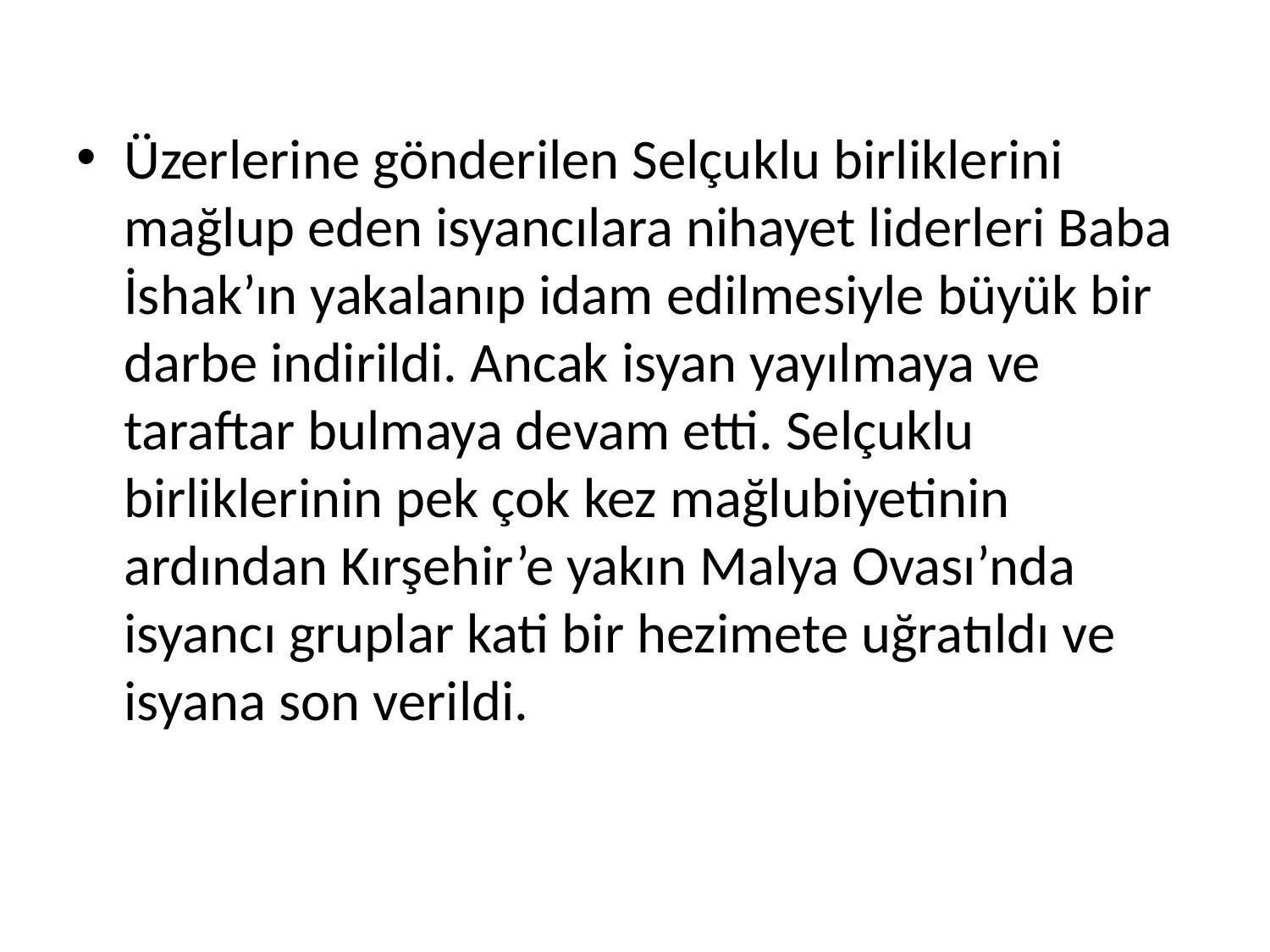

Üzerlerine gönderilen Selçuklu birliklerini mağlup eden isyancılara nihayet liderleri Baba İshak’ın yakalanıp idam edilmesiyle büyük bir darbe indirildi. Ancak isyan yayılmaya ve taraftar bulmaya devam etti. Selçuklu birliklerinin pek çok kez mağlubiyetinin ardından Kırşehir’e yakın Malya Ovası’nda isyancı gruplar kati bir hezimete uğratıldı ve isyana son verildi.